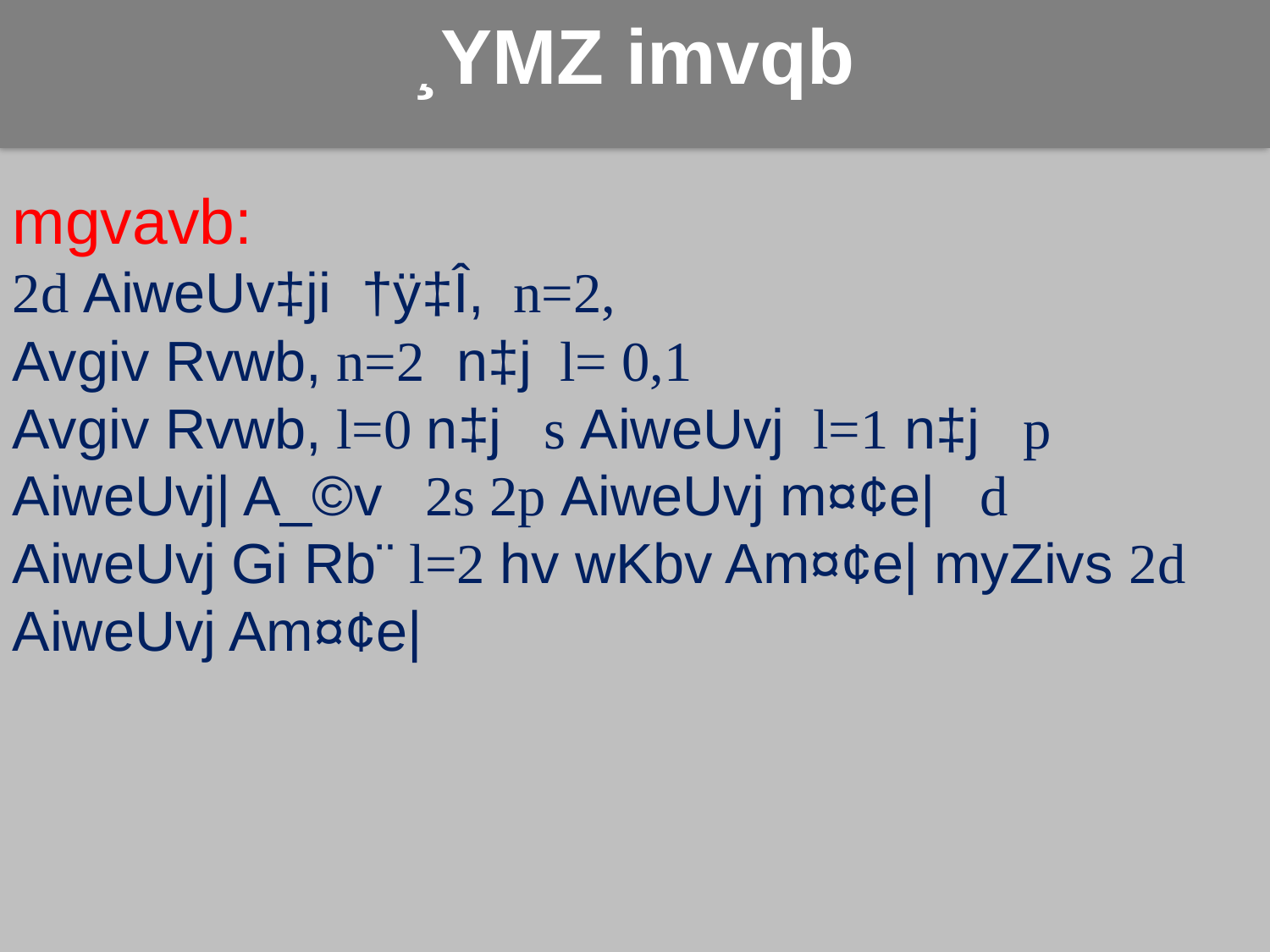

¸YMZ imvqb
mgvavb:
2d AiweUv‡ji  †ÿ‡Î,  n=2,
Avgiv Rvwb, n=2  n‡j  l= 0,1
Avgiv Rvwb, l=0 n‡j   s AiweUvj  l=1 n‡j   p AiweUvj| A_©v   2s 2p AiweUvj m¤¢e|   d AiweUvj Gi Rb¨ l=2 hv wKbv Am¤¢e| myZivs 2d AiweUvj Am¤¢e|